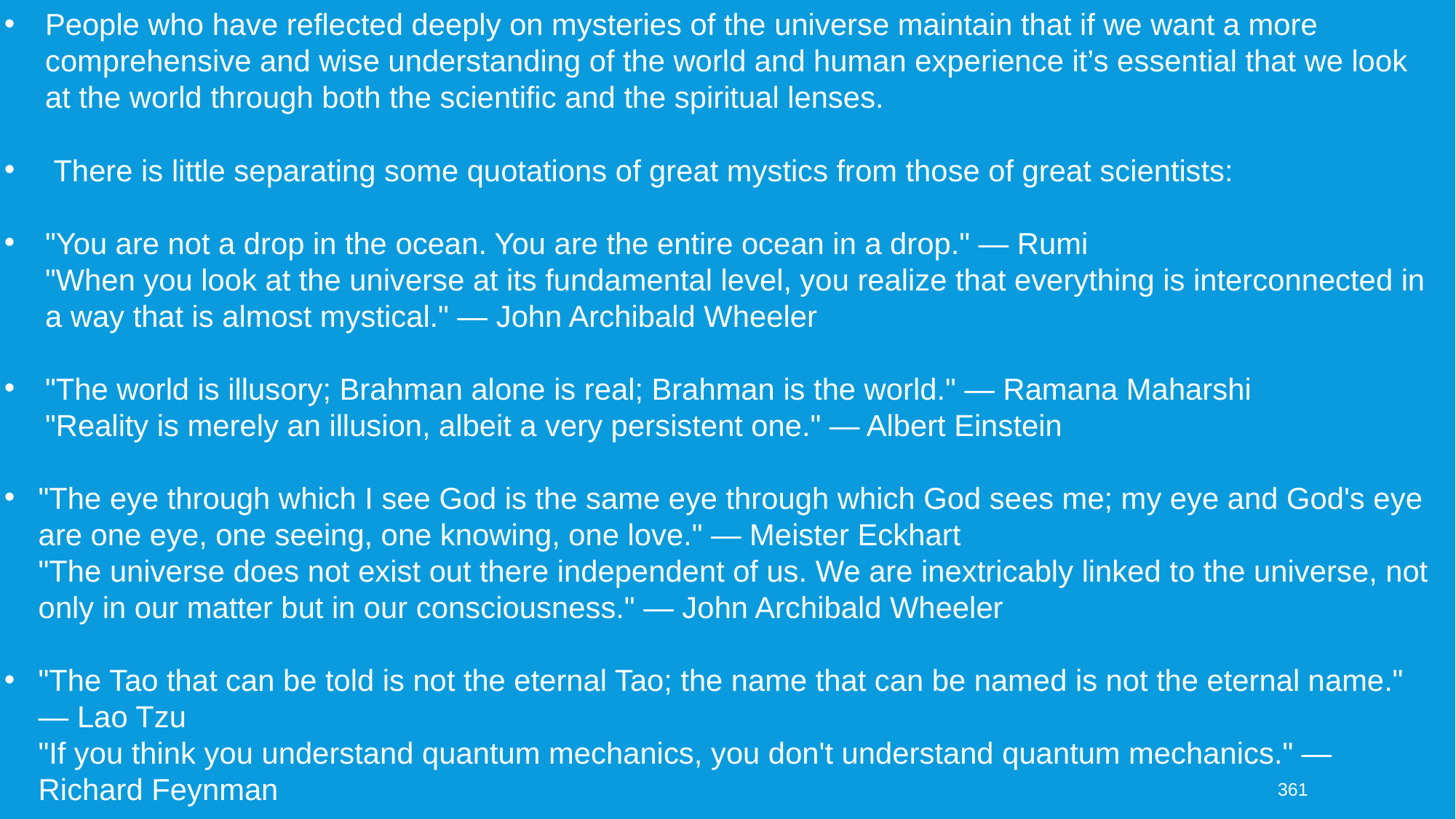

People who have reflected deeply on mysteries of the universe maintain that if we want a more comprehensive and wise understanding of the world and human experience it’s essential that we look at the world through both the scientific and the spiritual lenses.

 There is little separating some quotations of great mystics from those of great scientists:

"You are not a drop in the ocean. You are the entire ocean in a drop." — Rumi
"When you look at the universe at its fundamental level, you realize that everything is interconnected in a way that is almost mystical." — John Archibald Wheeler

"The world is illusory; Brahman alone is real; Brahman is the world." — Ramana Maharshi
"Reality is merely an illusion, albeit a very persistent one." — Albert Einstein

"The eye through which I see God is the same eye through which God sees me; my eye and God's eye are one eye, one seeing, one knowing, one love." — Meister Eckhart
"The universe does not exist out there independent of us. We are inextricably linked to the universe, not only in our matter but in our consciousness." — John Archibald Wheeler

"The Tao that can be told is not the eternal Tao; the name that can be named is not the eternal name." — Lao Tzu
"If you think you understand quantum mechanics, you don't understand quantum mechanics." — Richard Feynman

361